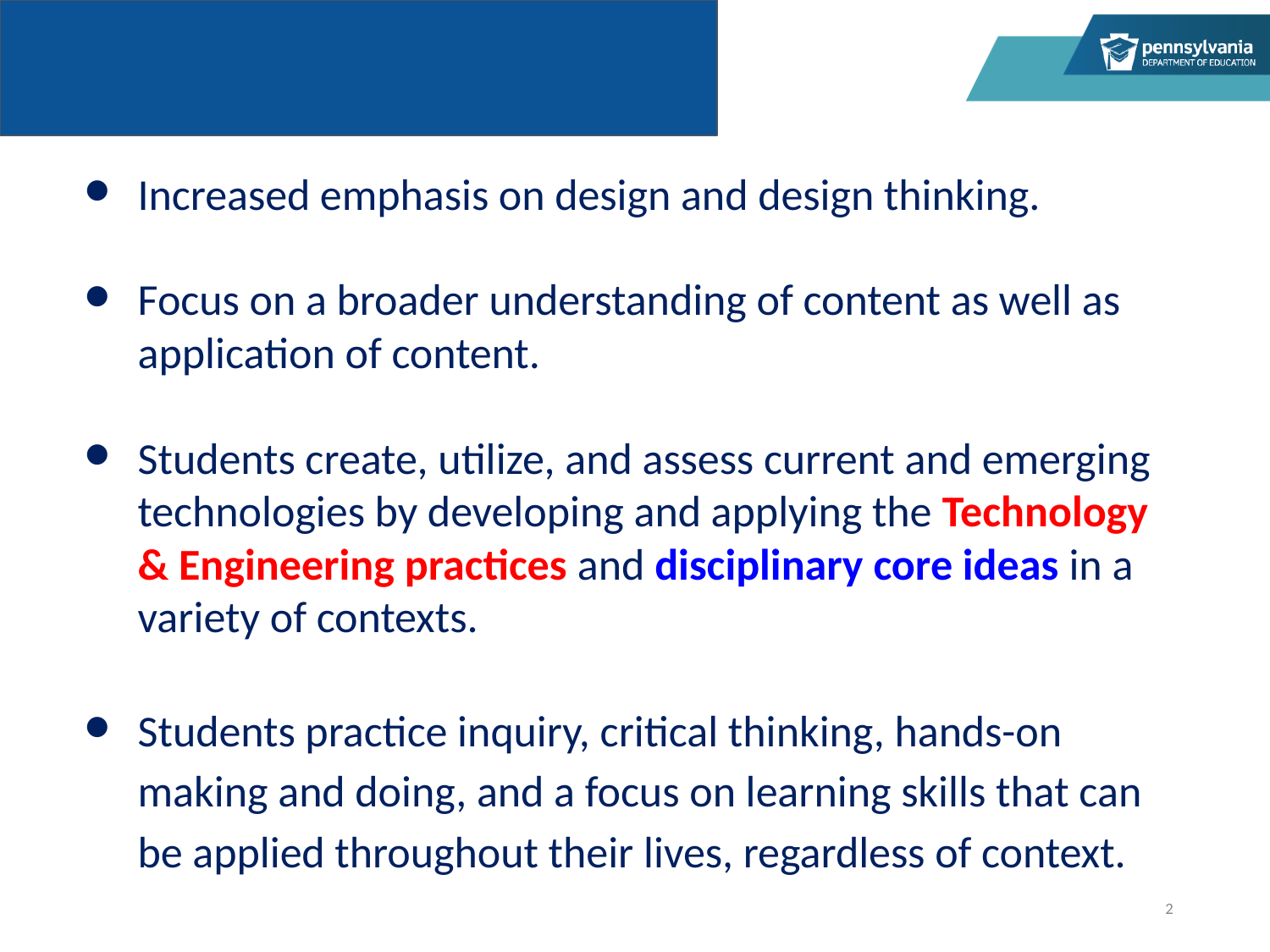

Shift in Focus

Increased emphasis on design and design thinking.

Focus on a broader understanding of content as well as application of content.

Students create, utilize, and assess current and emerging technologies by developing and applying the Technology & Engineering practices and disciplinary core ideas in a variety of contexts.

Students practice inquiry, critical thinking, hands-on making and doing, and a focus on learning skills that can be applied throughout their lives, regardless of context.

2